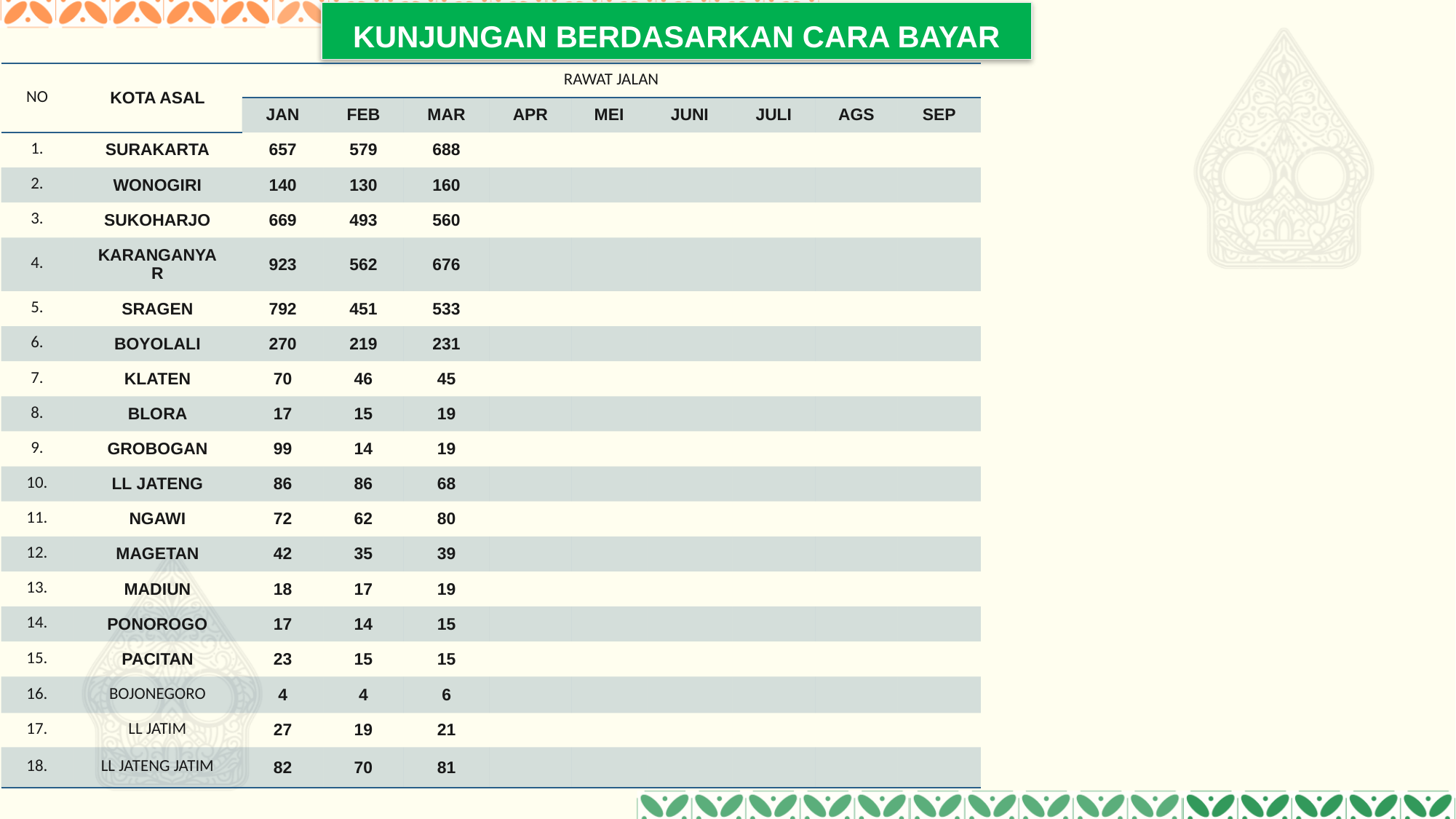

# KUNJUNGAN BERDASARKAN CARA BAYAR
| NO | KOTA ASAL | RAWAT JALAN |  |  |  |  |  |  |  |  |
| --- | --- | --- | --- | --- | --- | --- | --- | --- | --- | --- |
|  |  | JAN | FEB | MAR | APR | MEI | JUNI | JULI | AGS | SEP |
| 1. | SURAKARTA | 657 | 579 | 688 |  |  |  |  |  |  |
| 2. | WONOGIRI | 140 | 130 | 160 |  |  |  |  |  |  |
| 3. | SUKOHARJO | 669 | 493 | 560 |  |  |  |  |  |  |
| 4. | KARANGANYAR | 923 | 562 | 676 |  |  |  |  |  |  |
| 5. | SRAGEN | 792 | 451 | 533 |  |  |  |  |  |  |
| 6. | BOYOLALI | 270 | 219 | 231 |  |  |  |  |  |  |
| 7. | KLATEN | 70 | 46 | 45 |  |  |  |  |  |  |
| 8. | BLORA | 17 | 15 | 19 |  |  |  |  |  |  |
| 9. | GROBOGAN | 99 | 14 | 19 |  |  |  |  |  |  |
| 10. | LL JATENG | 86 | 86 | 68 |  |  |  |  |  |  |
| 11. | NGAWI | 72 | 62 | 80 |  |  |  |  |  |  |
| 12. | MAGETAN | 42 | 35 | 39 |  |  |  |  |  |  |
| 13. | MADIUN | 18 | 17 | 19 |  |  |  |  |  |  |
| 14. | PONOROGO | 17 | 14 | 15 |  |  |  |  |  |  |
| 15. | PACITAN | 23 | 15 | 15 |  |  |  |  |  |  |
| 16. | BOJONEGORO | 4 | 4 | 6 |  |  |  |  |  |  |
| 17. | LL JATIM | 27 | 19 | 21 |  |  |  |  |  |  |
| 18. | LL JATENG JATIM | 82 | 70 | 81 |  |  |  |  |  |  |